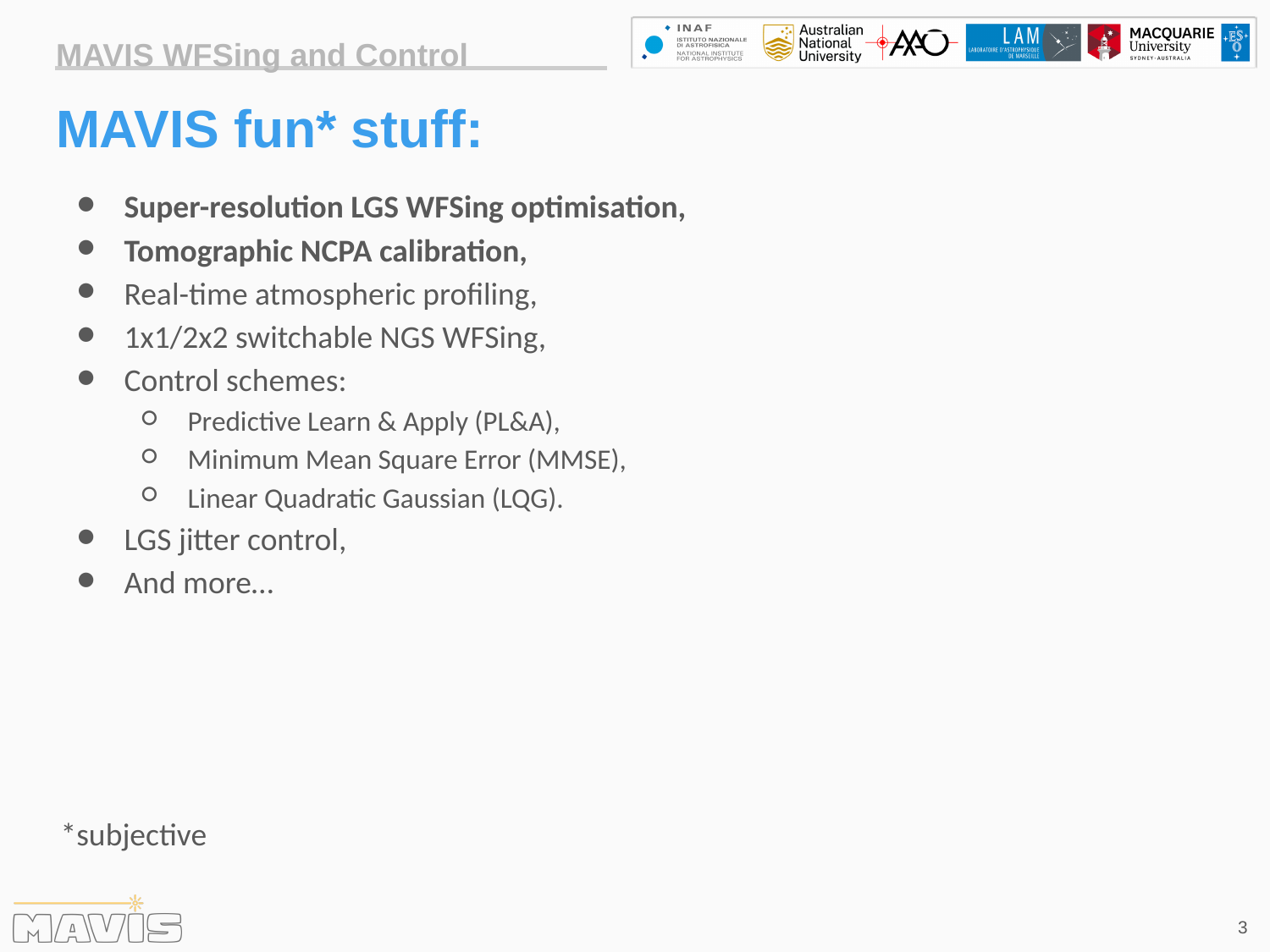

MAVIS WFSing and Control
# MAVIS fun* stuff:
Super-resolution LGS WFSing optimisation,
Tomographic NCPA calibration,
Real-time atmospheric profiling,
1x1/2x2 switchable NGS WFSing,
Control schemes:
Predictive Learn & Apply (PL&A),
Minimum Mean Square Error (MMSE),
Linear Quadratic Gaussian (LQG).
LGS jitter control,
And more…

*subjective
3